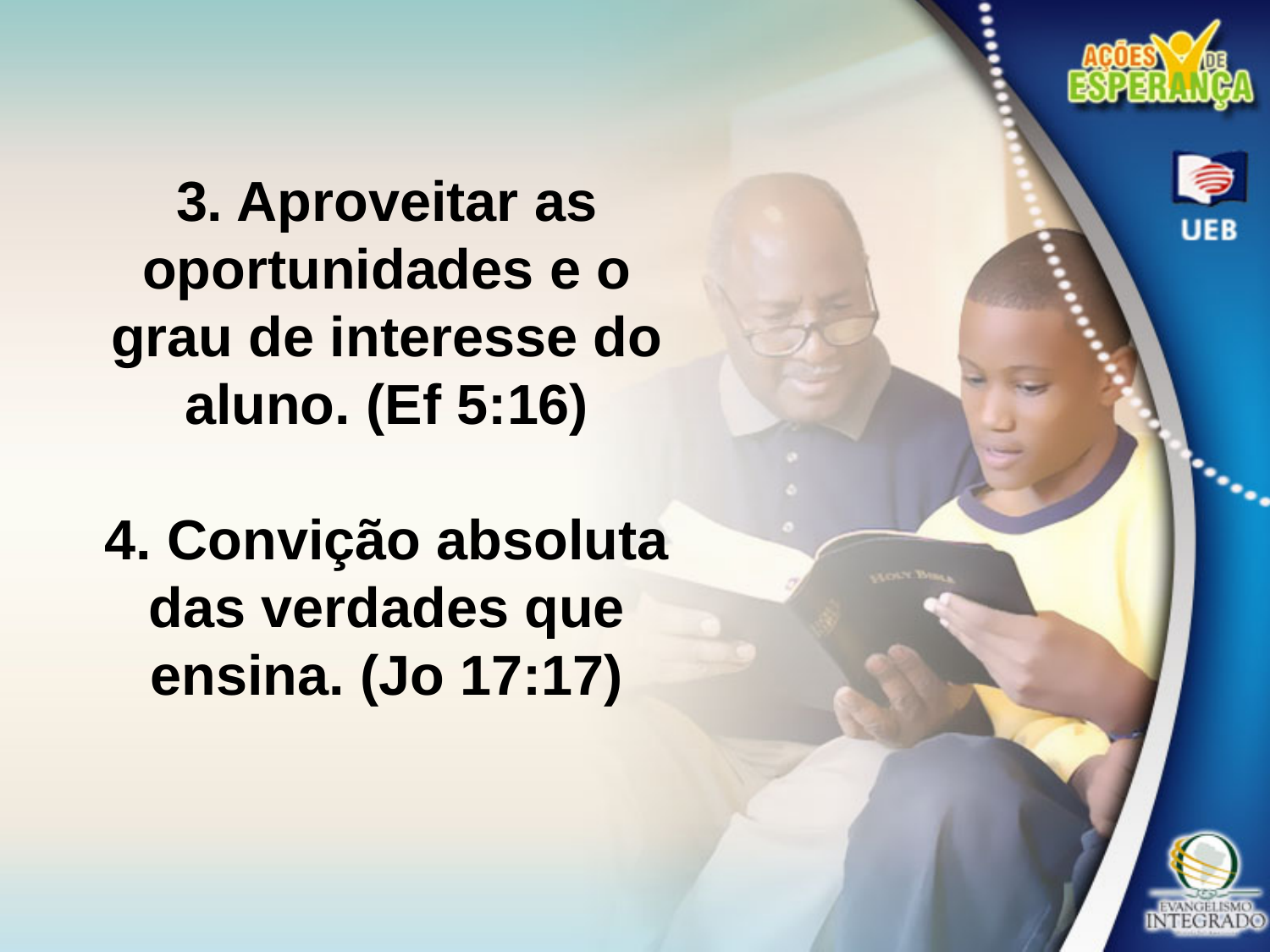

3. Aproveitar as oportunidades e o grau de interesse do aluno. (Ef 5:16)

4. Convição absoluta das verdades que ensina. (Jo 17:17)